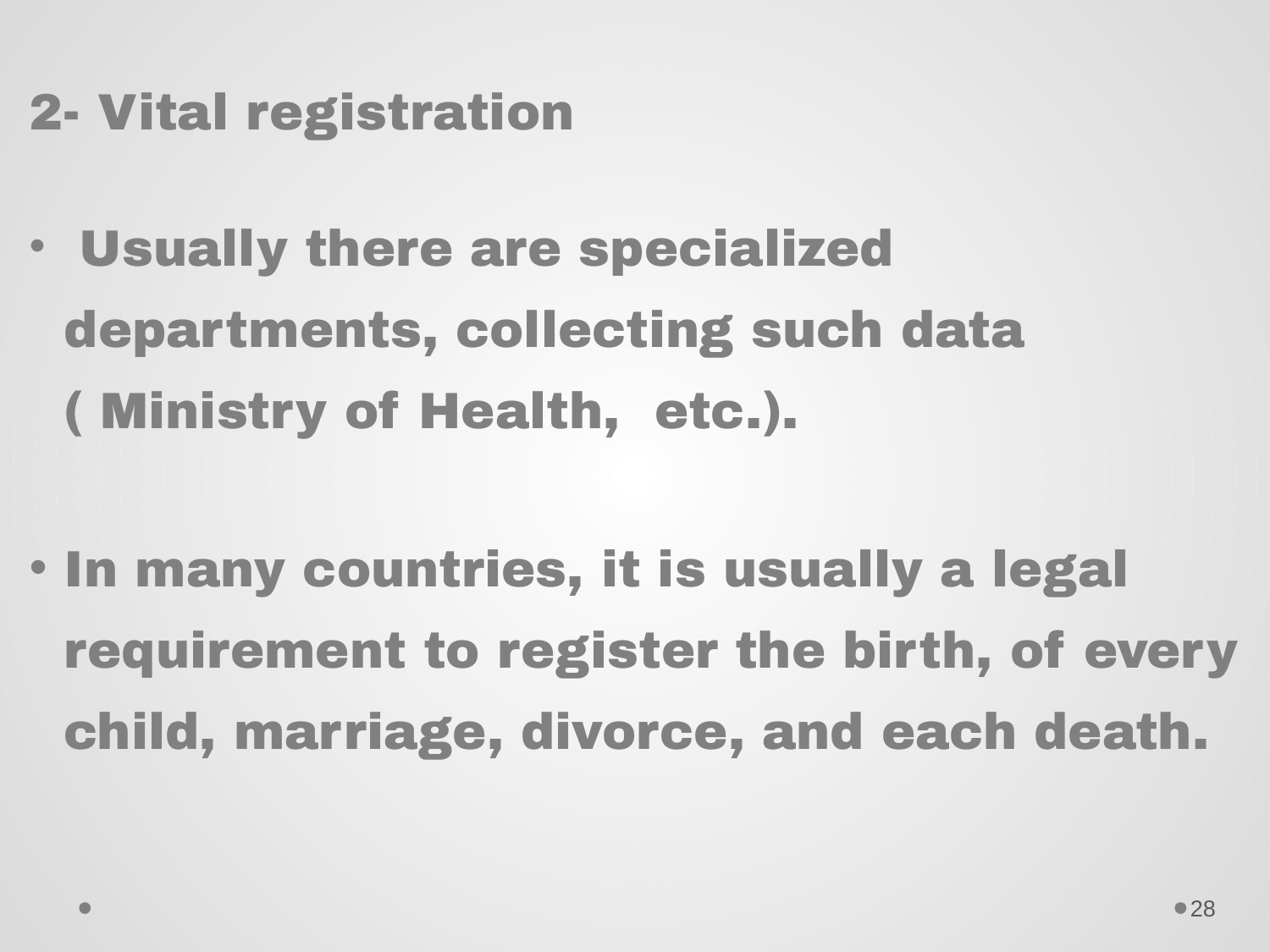

2- Vital registration

 Usually there are specialized departments, collecting such data
  ( Ministry of Health,  etc.).

In many countries, it is usually a legal requirement to register the birth, of every child, marriage, divorce, and each death.
28